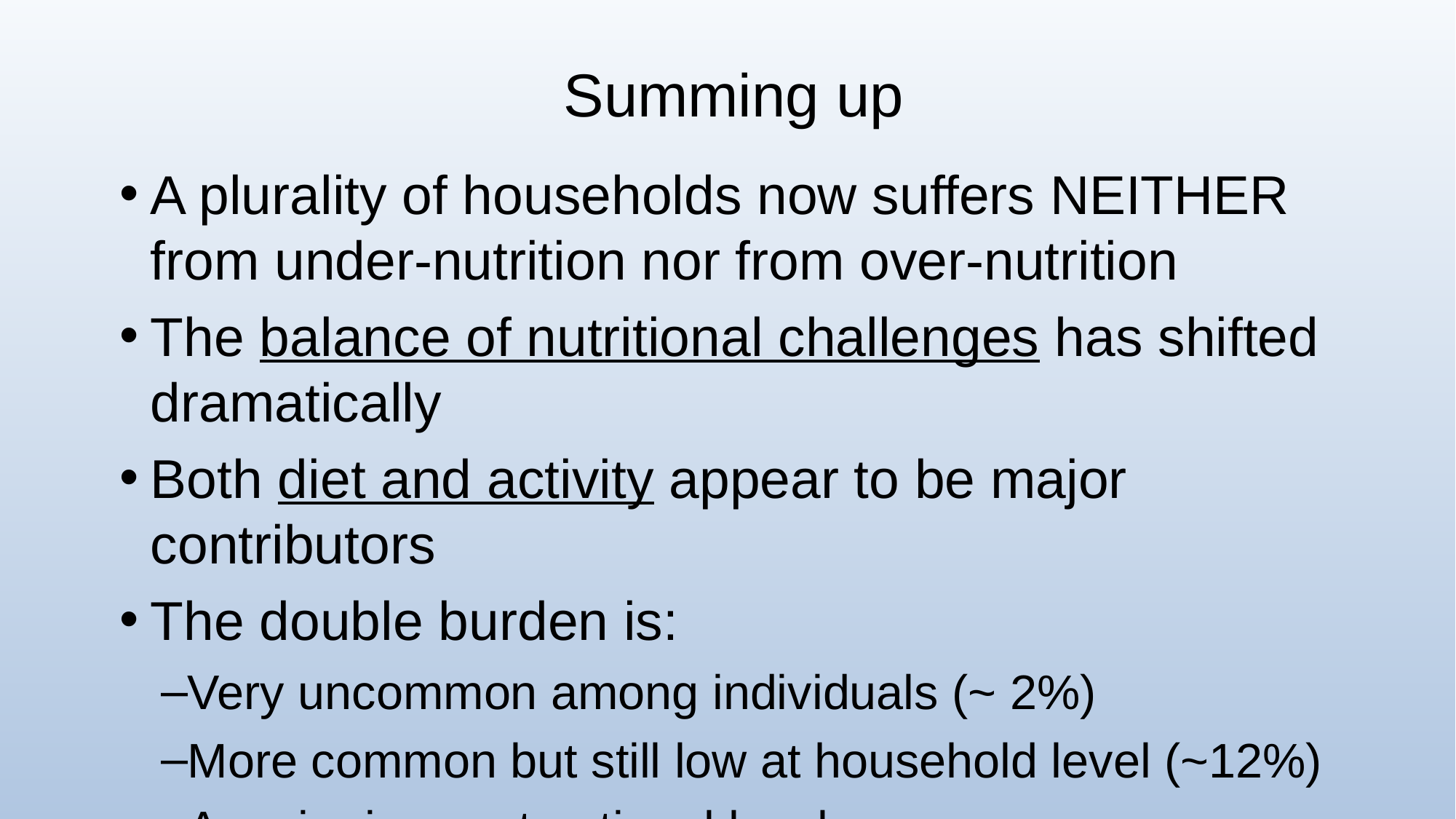

# Summing up
A plurality of households now suffers NEITHER from under-nutrition nor from over-nutrition
The balance of nutritional challenges has shifted dramatically
Both diet and activity appear to be major contributors
The double burden is:
Very uncommon among individuals (~ 2%)
More common but still low at household level (~12%)
A major issue at national level